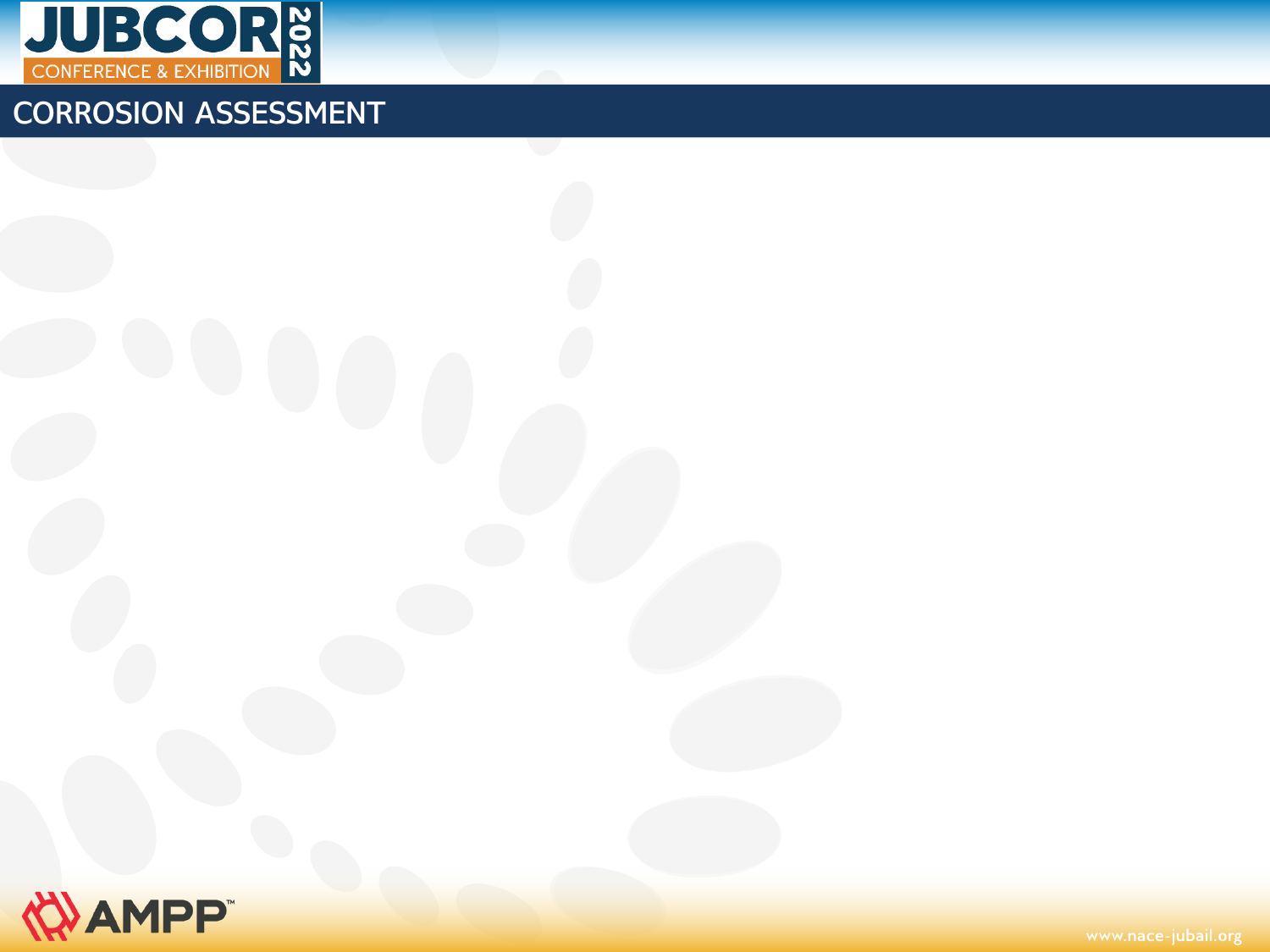

# CORROSION ASSESSMENT
Rx Affluent
Condensate BFW header
Column
C1
HE1

Filters

Vessel V1

SWR
SWS
E3
E5
E2
Evaporators E6 to E13
HC Feed
E4